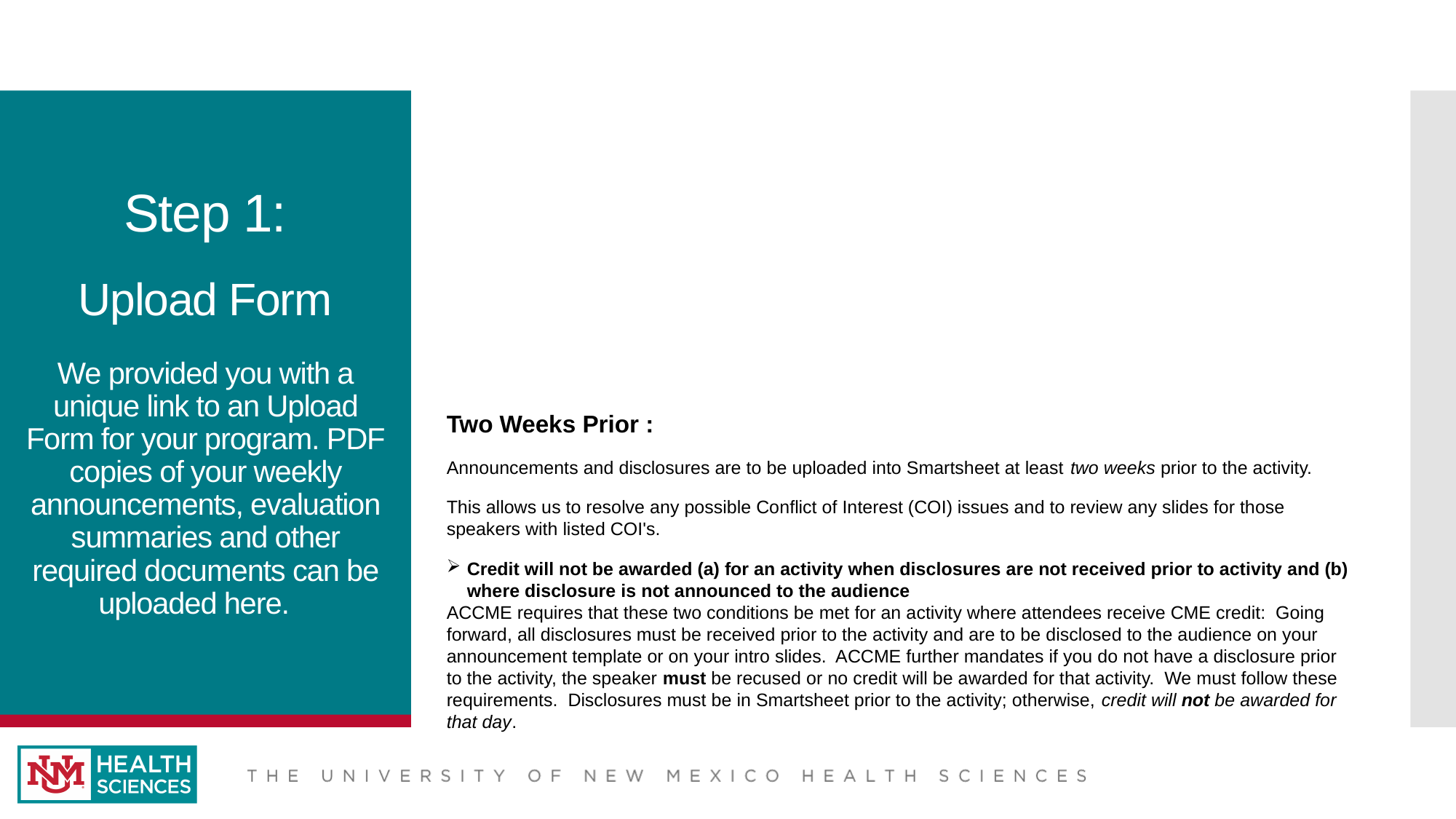

# Step 1: Upload Form We provided you with a unique link to an Upload Form for your program. PDF copies of your weekly announcements, evaluation summaries and other required documents can be uploaded here.

Two Weeks Prior :

Announcements and disclosures are to be uploaded into Smartsheet at least two weeks prior to the activity.

This allows us to resolve any possible Conflict of Interest (COI) issues and to review any slides for those speakers with listed COI's.

Credit will not be awarded (a) for an activity when disclosures are not received prior to activity and (b) where disclosure is not announced to the audience
ACCME requires that these two conditions be met for an activity where attendees receive CME credit:  Going forward, all disclosures must be received prior to the activity and are to be disclosed to the audience on your announcement template or on your intro slides.  ACCME further mandates if you do not have a disclosure prior to the activity, the speaker must be recused or no credit will be awarded for that activity.  We must follow these requirements.  Disclosures must be in Smartsheet prior to the activity; otherwise, credit will not be awarded for that day.